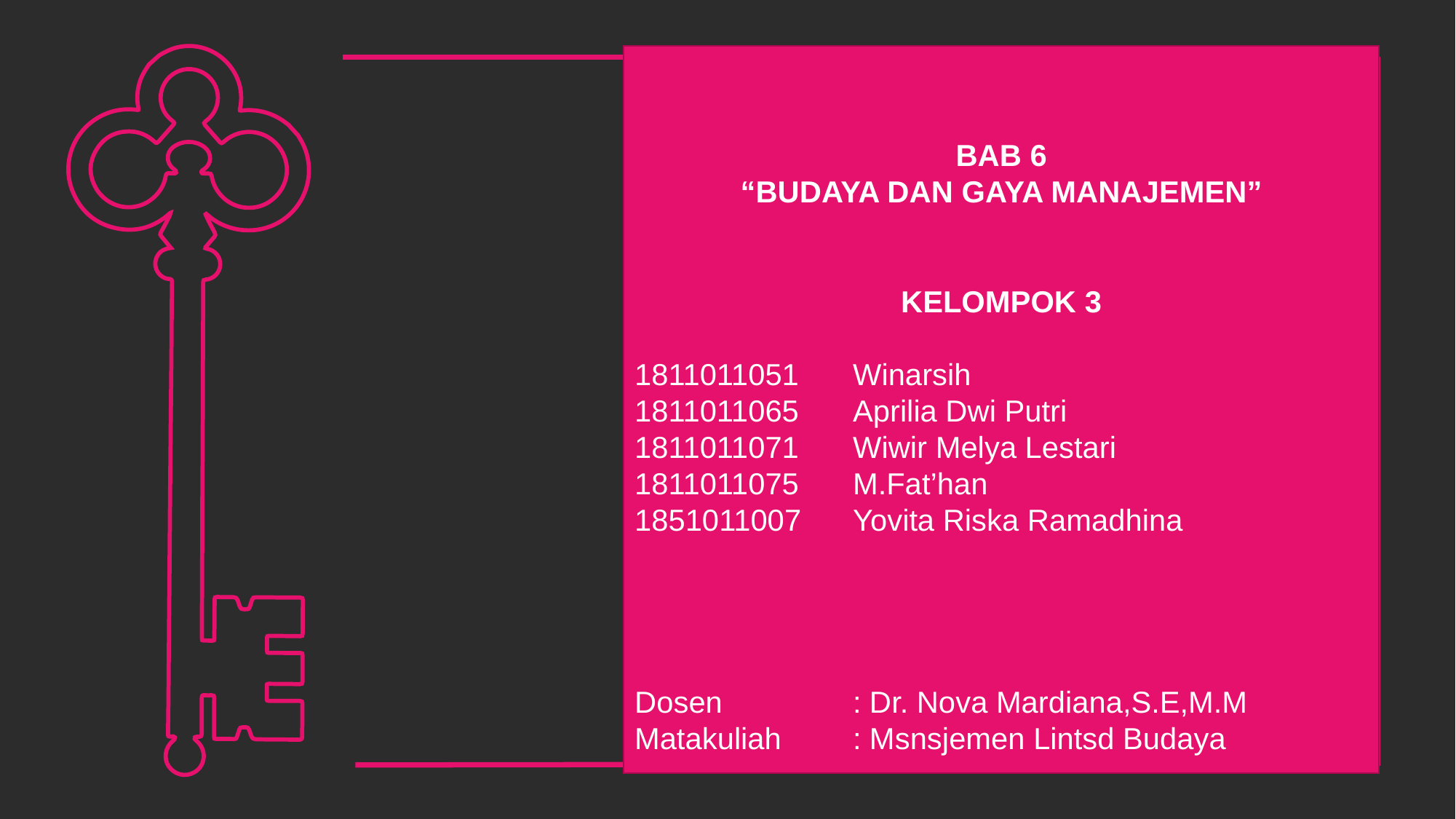

BAB 6
“BUDAYA DAN GAYA MANAJEMEN”

KELOMPOK 3

1811011051 	Winarsih
1811011065	Aprilia Dwi Putri
1811011071	Wiwir Melya Lestari
1811011075	M.Fat’han
1851011007	Yovita Riska Ramadhina

Dosen 		: Dr. Nova Mardiana,S.E,M.M
Matakuliah	: Msnsjemen Lintsd Budaya